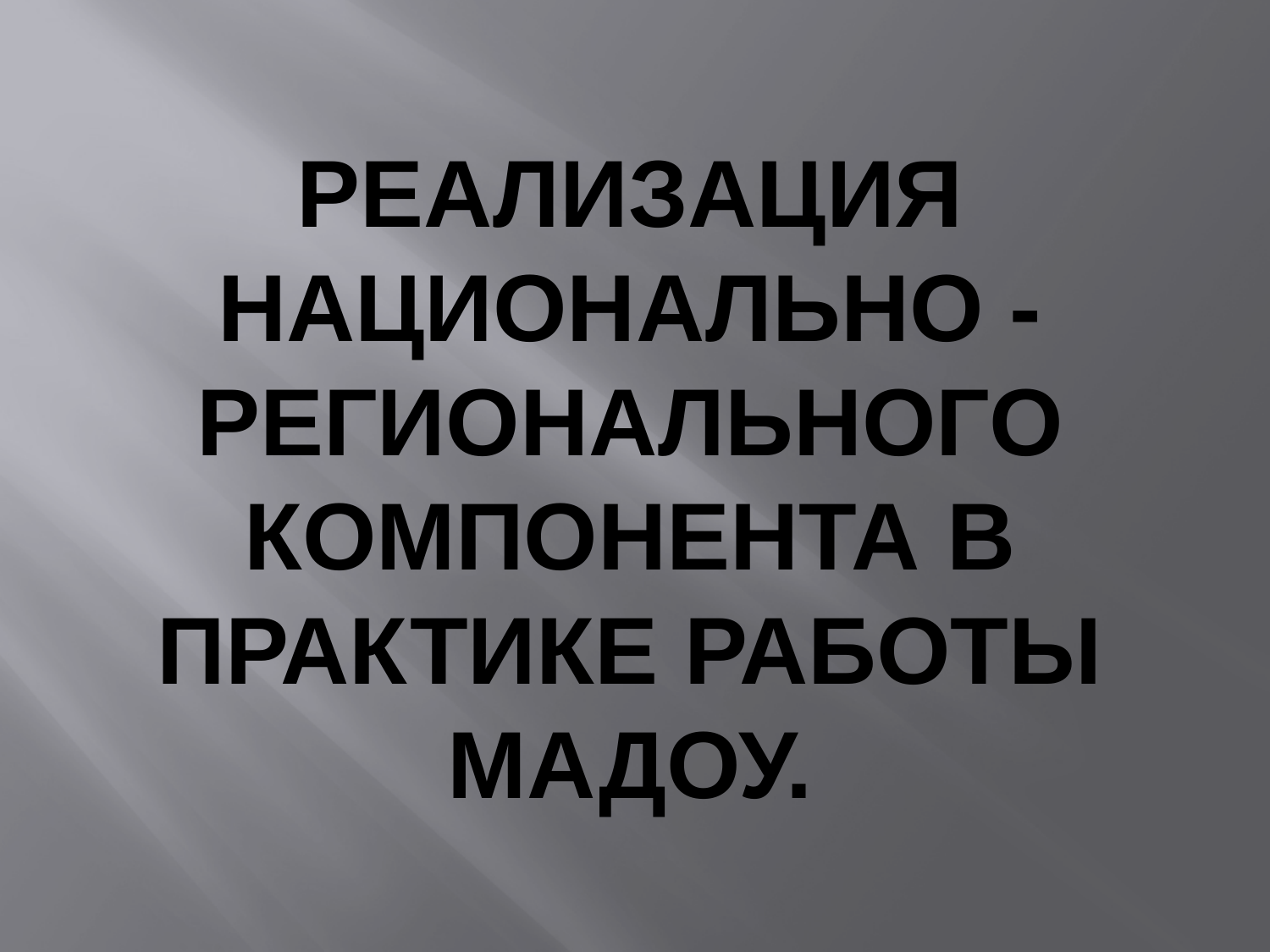

# Реализация национально - регионального компонента в практике работы МАДОУ.